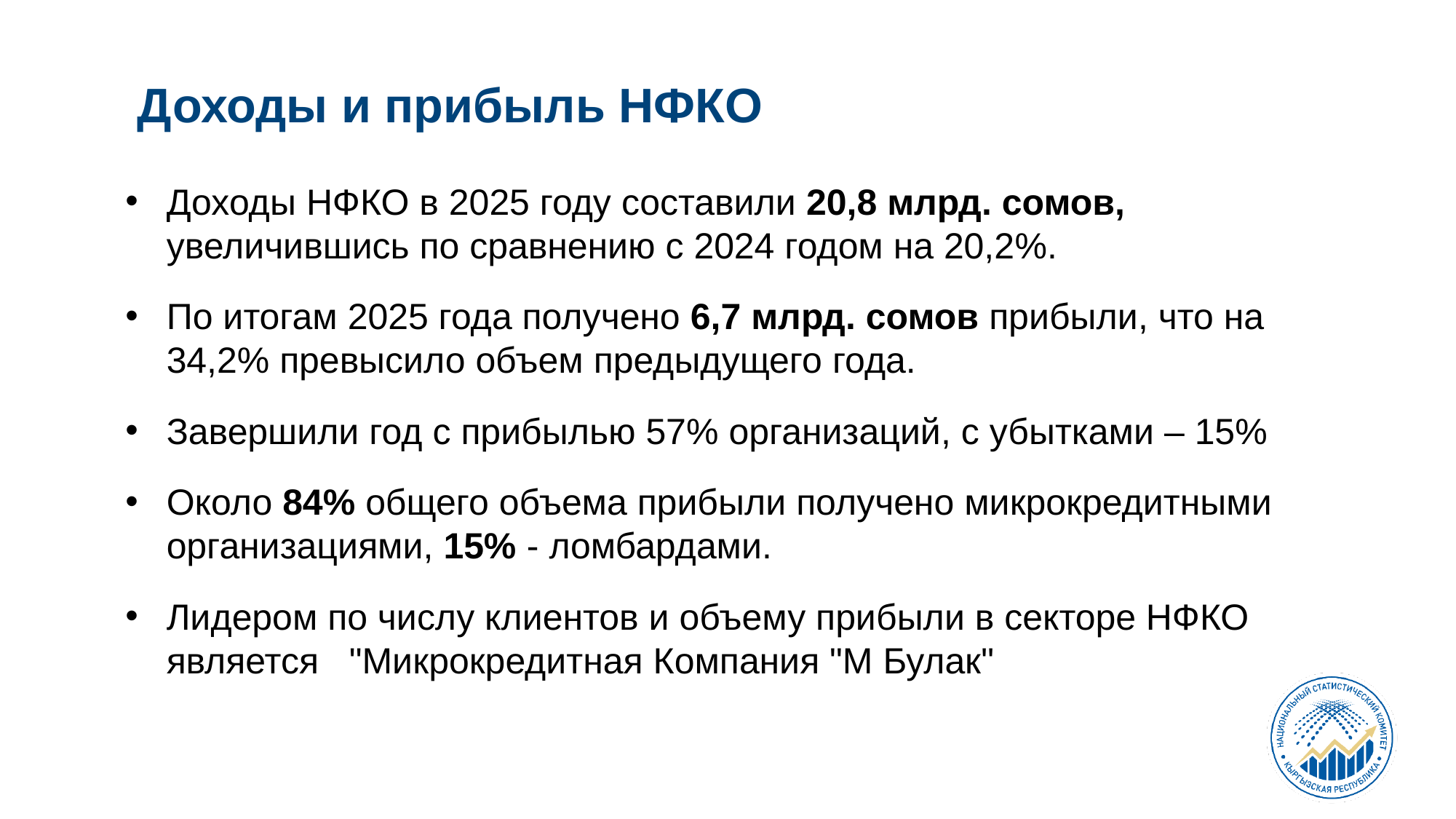

Доходы и прибыль НФКО

Доходы НФКО в 2025 году составили 20,8 млрд. сомов, увеличившись по сравнению с 2024 годом на 20,2%.
По итогам 2025 года получено 6,7 млрд. сомов прибыли, что на 34,2% превысило объем предыдущего года.
Завершили год с прибылью 57% организаций, с убытками – 15%
Около 84% общего объема прибыли получено микрокредитными организациями, 15% - ломбардами.
Лидером по числу клиентов и объему прибыли в секторе НФКО является   "Микрокредитная Компания "М Булак"